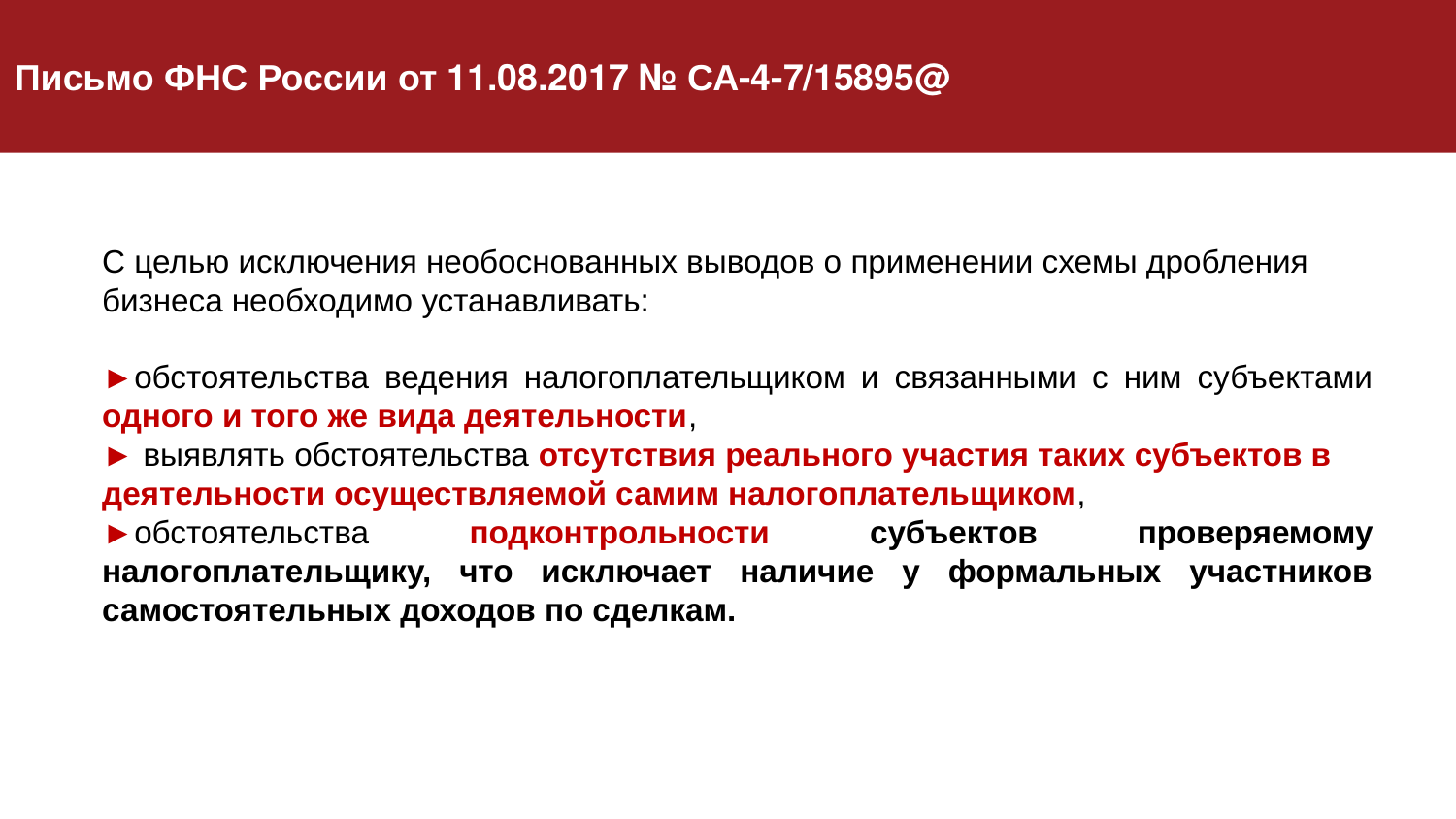

Письмо ФНС России от 11.08.2017 № СА-4-7/15895@
С целью исключения необоснованных выводов о применении схемы дробления
бизнеса необходимо устанавливать:

►обстоятельства ведения налогоплательщиком и связанными с ним субъектами одного и того же вида деятельности,
► выявлять обстоятельства отсутствия реального участия таких субъектов в
деятельности осуществляемой самим налогоплательщиком,
►обстоятельства подконтрольности субъектов проверяемому налогоплательщику, что исключает наличие у формальных участников самостоятельных доходов по сделкам.